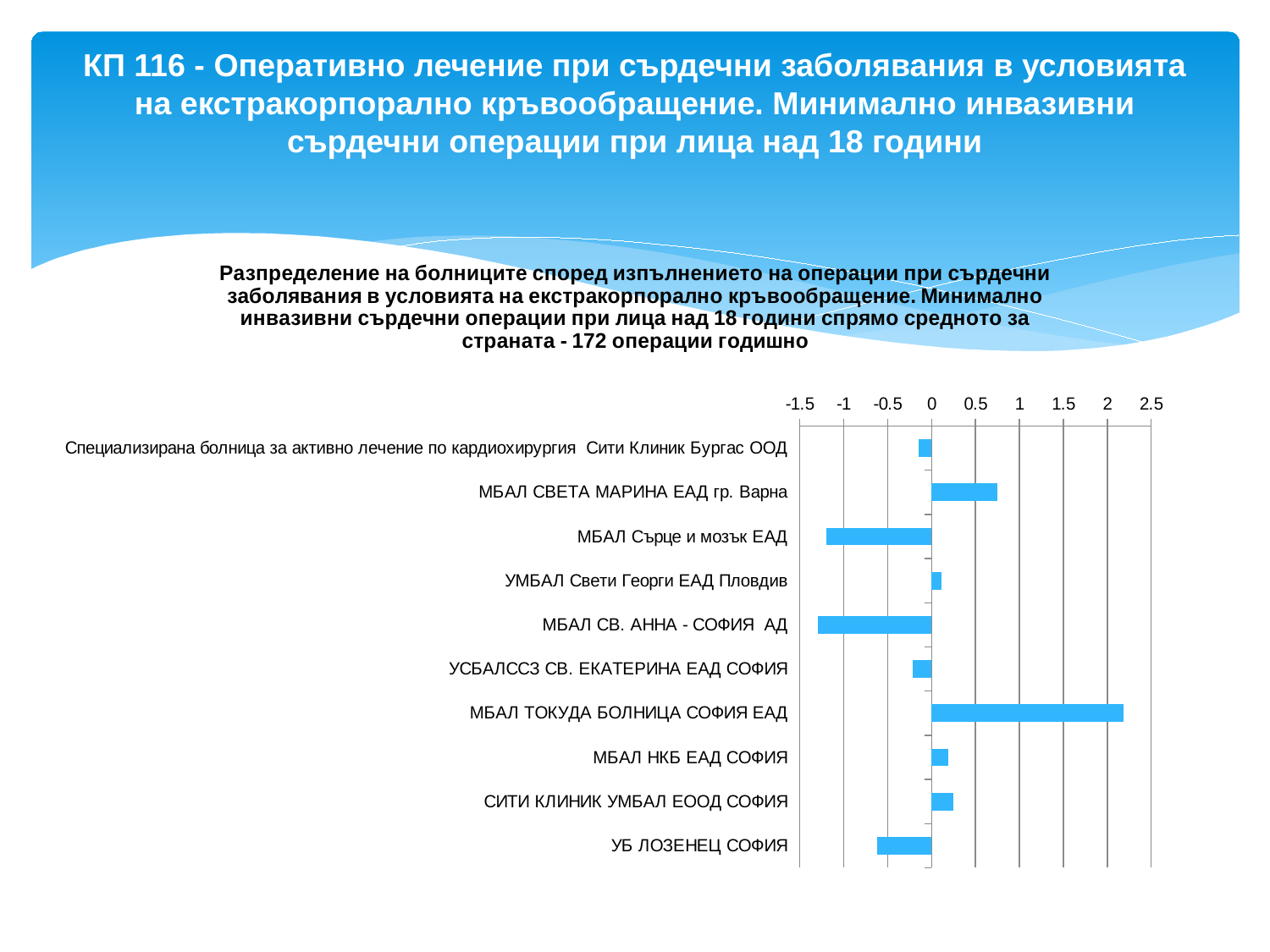

# КП 116 - Оперативно лечение при сърдечни заболявания в условията на екстракорпорално кръвообращение. Минимално инвазивни сърдечни операции при лица над 18 години

### Chart: Разпределение на болниците според изпълнението на операции при сърдечни заболявания в условията на екстракорпорално кръвообращение. Минимално инвазивни сърдечни операции при лица над 18 години спрямо средното за страната - 172 операции годишно

| Category |  |
|---|---|
| Специализирана болница за активно лечение по кардиохирургия  Сити Клиник Бургас ООД | -0.14868997761829714 |
| МБАЛ СВЕТА МАРИНА ЕАД гр. Варна | 0.7480485471930823 |
| МБАЛ Сърце и мозък ЕАД | -1.1987171391495706 |
| УМБАЛ Свети Георги ЕАД Пловдив | 0.11190070480552251 |
| МБАЛ СВ. АННА - СОФИЯ  АД | -1.2983547530175015 |
| УСБАЛССЗ СВ. ЕКАТЕРИНА ЕАД СОФИЯ | -0.2176698641422494 |
| МБАЛ ТОКУДА БОЛНИЦА СОФИЯ ЕАД | 2.1812973005240908 |
| МБАЛ НКБ ЕАД СОФИЯ | 0.18854502316546948 |
| СИТИ КЛИНИК УМБАЛ ЕООД СОФИЯ | 0.24986047785342705 |
| УБ ЛОЗЕНЕЦ СОФИЯ | -0.6162203196139736 |